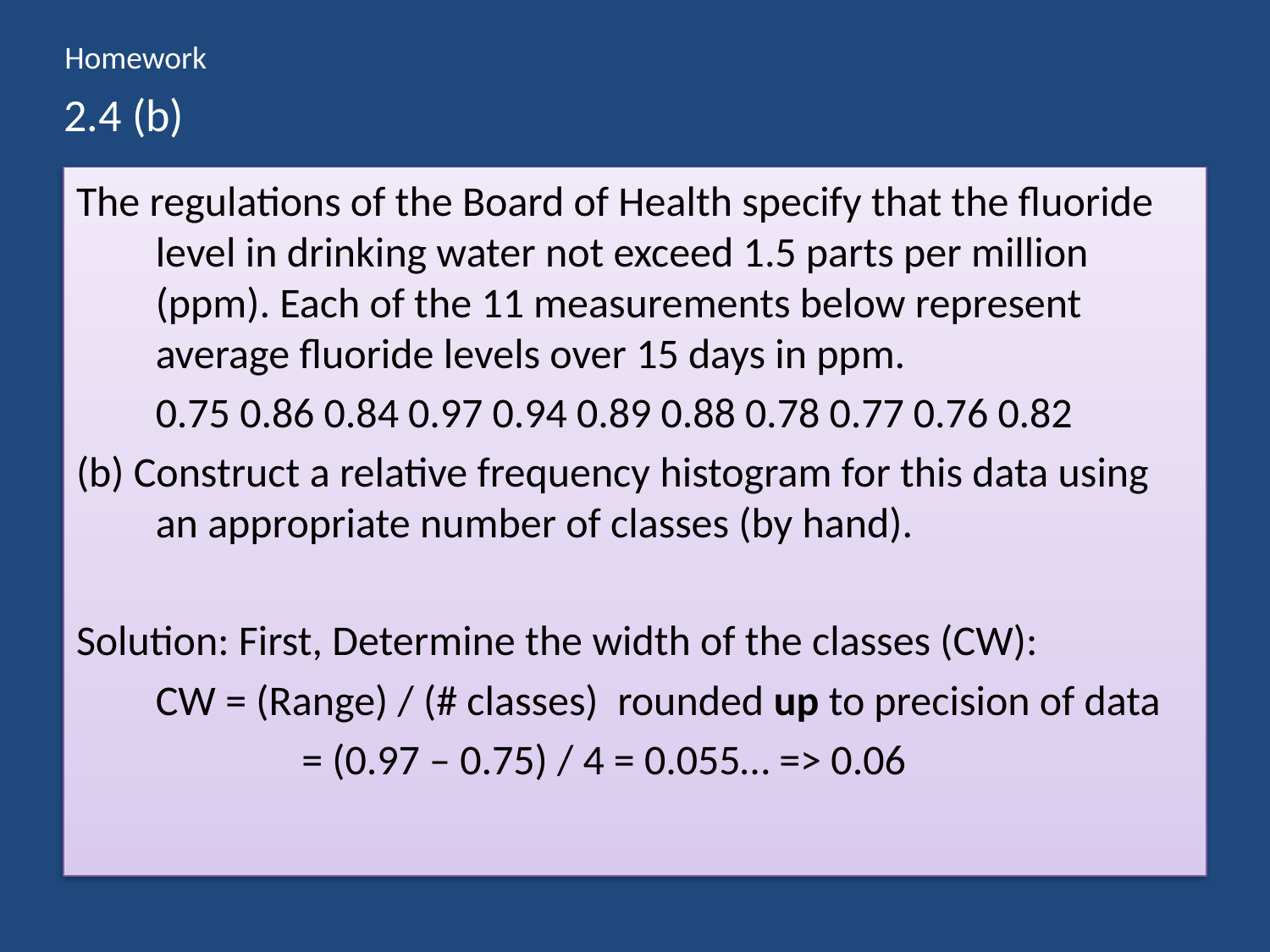

Homework
# 2.4 (b)
The regulations of the Board of Health specify that the fluoride level in drinking water not exceed 1.5 parts per million (ppm). Each of the 11 measurements below represent average ﬂuoride levels over 15 days in ppm.
	0.75 0.86 0.84 0.97 0.94 0.89 0.88 0.78 0.77 0.76 0.82
(b) Construct a relative frequency histogram for this data using an appropriate number of classes (by hand).

Solution: First, Determine the width of the classes (CW):
	CW = (Range) / (# classes)  rounded up to precision of data
		  = (0.97 – 0.75) / 4 = 0.055… => 0.06